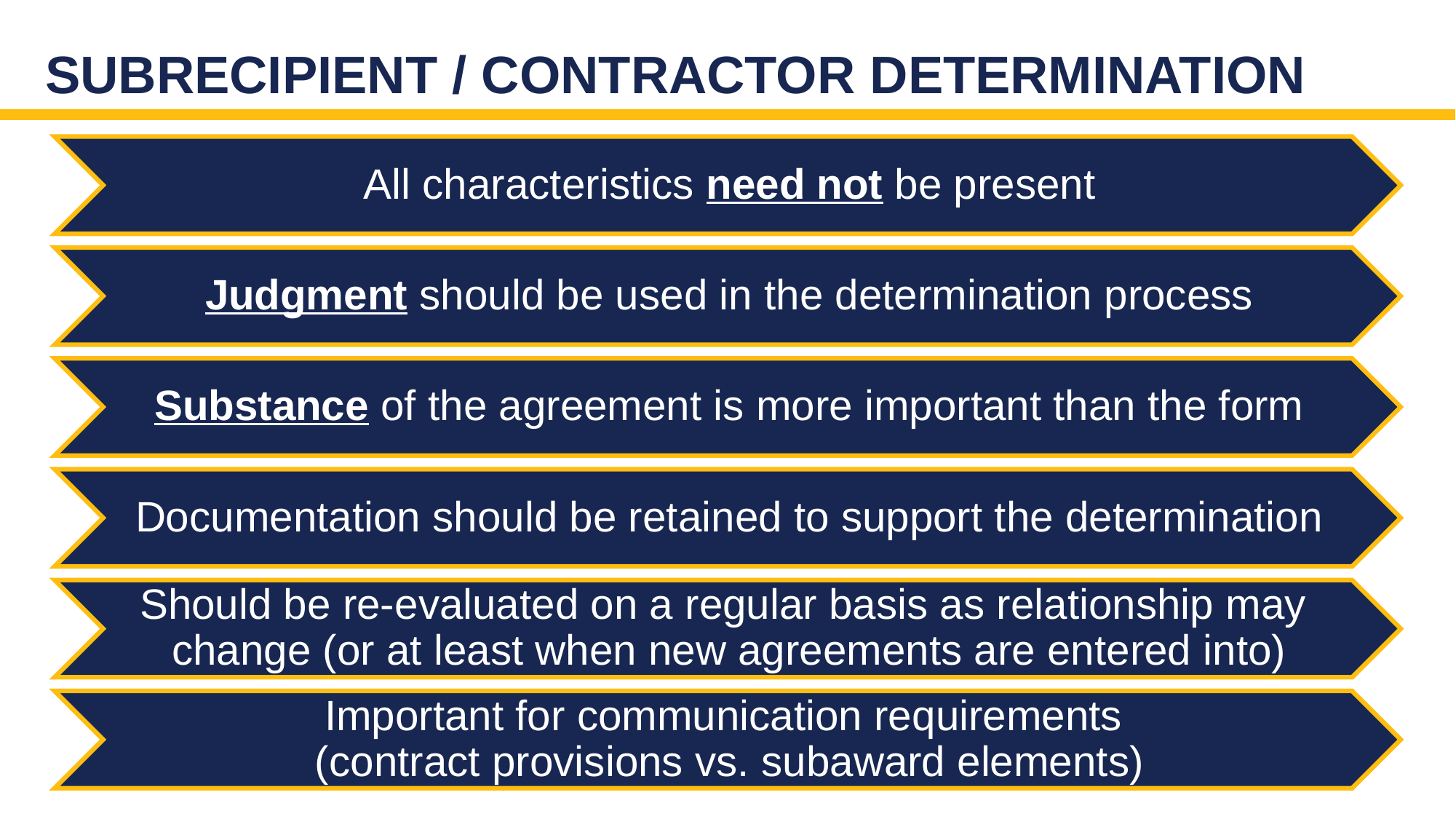

# subrecipient / Contractor Determination
All characteristics need not be present
Judgment should be used in the determination process
Substance of the agreement is more important than the form
Documentation should be retained to support the determination
Should be re-evaluated on a regular basis as relationship may
change (or at least when new agreements are entered into)
Important for communication requirements
(contract provisions vs. subaward elements)